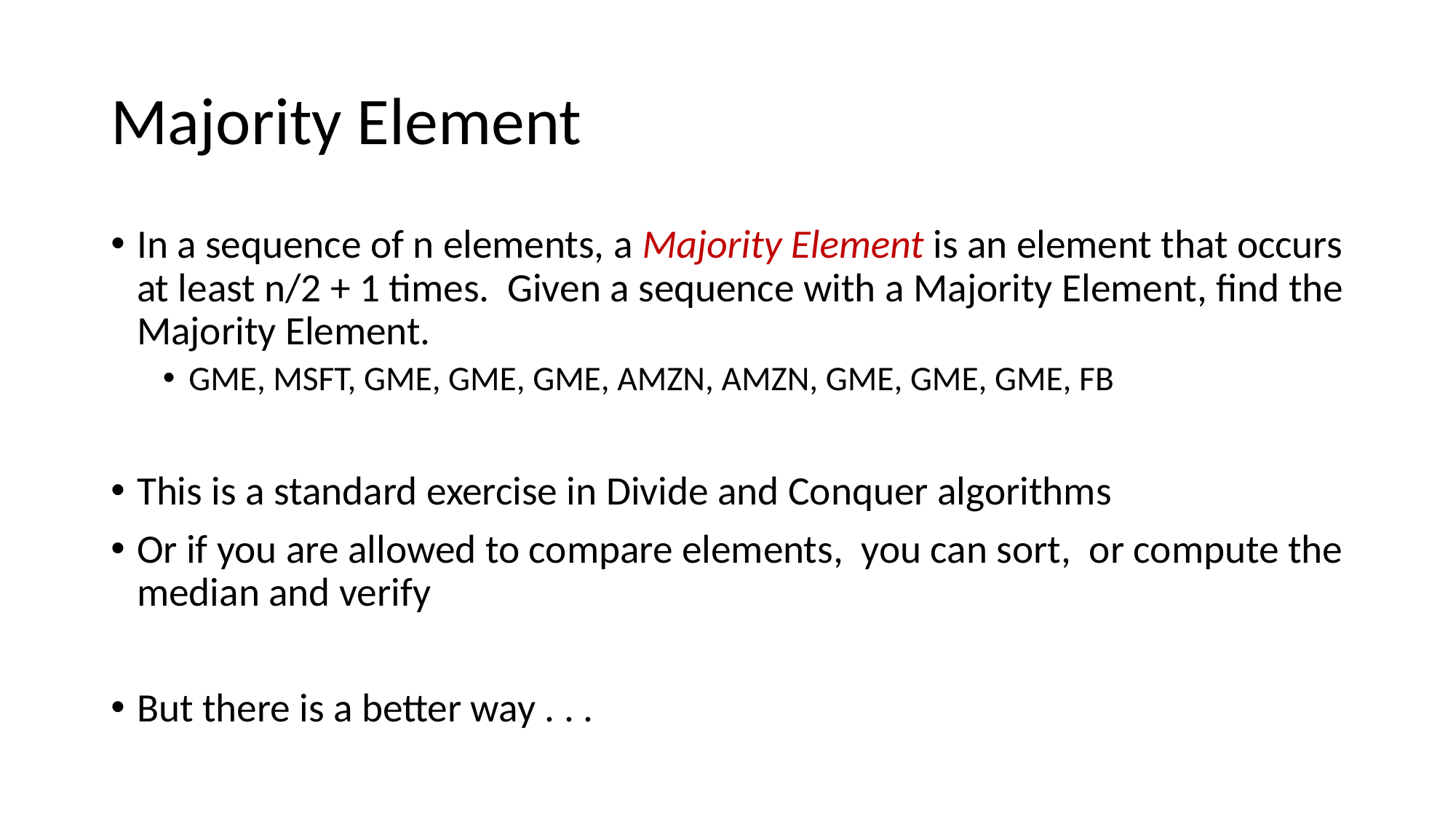

# Majority Element
In a sequence of n elements, a Majority Element is an element that occurs at least n/2 + 1 times.  Given a sequence with a Majority Element, find the Majority Element.
GME, MSFT, GME, GME, GME, AMZN, AMZN, GME, GME, GME, FB

This is a standard exercise in Divide and Conquer algorithms
Or if you are allowed to compare elements,  you can sort,  or compute the median and verify

But there is a better way . . .